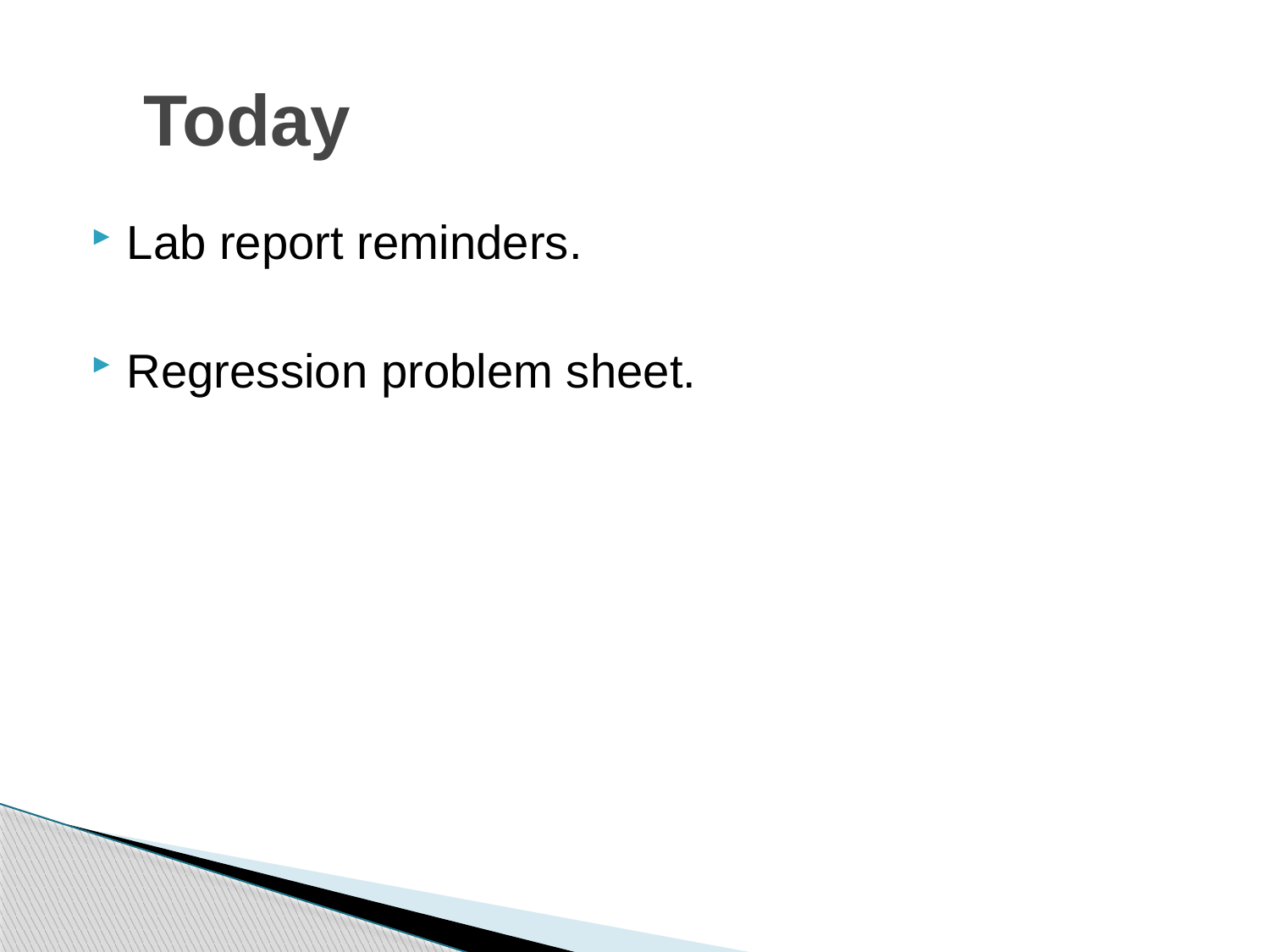

# Today
Lab report reminders.

Regression problem sheet.